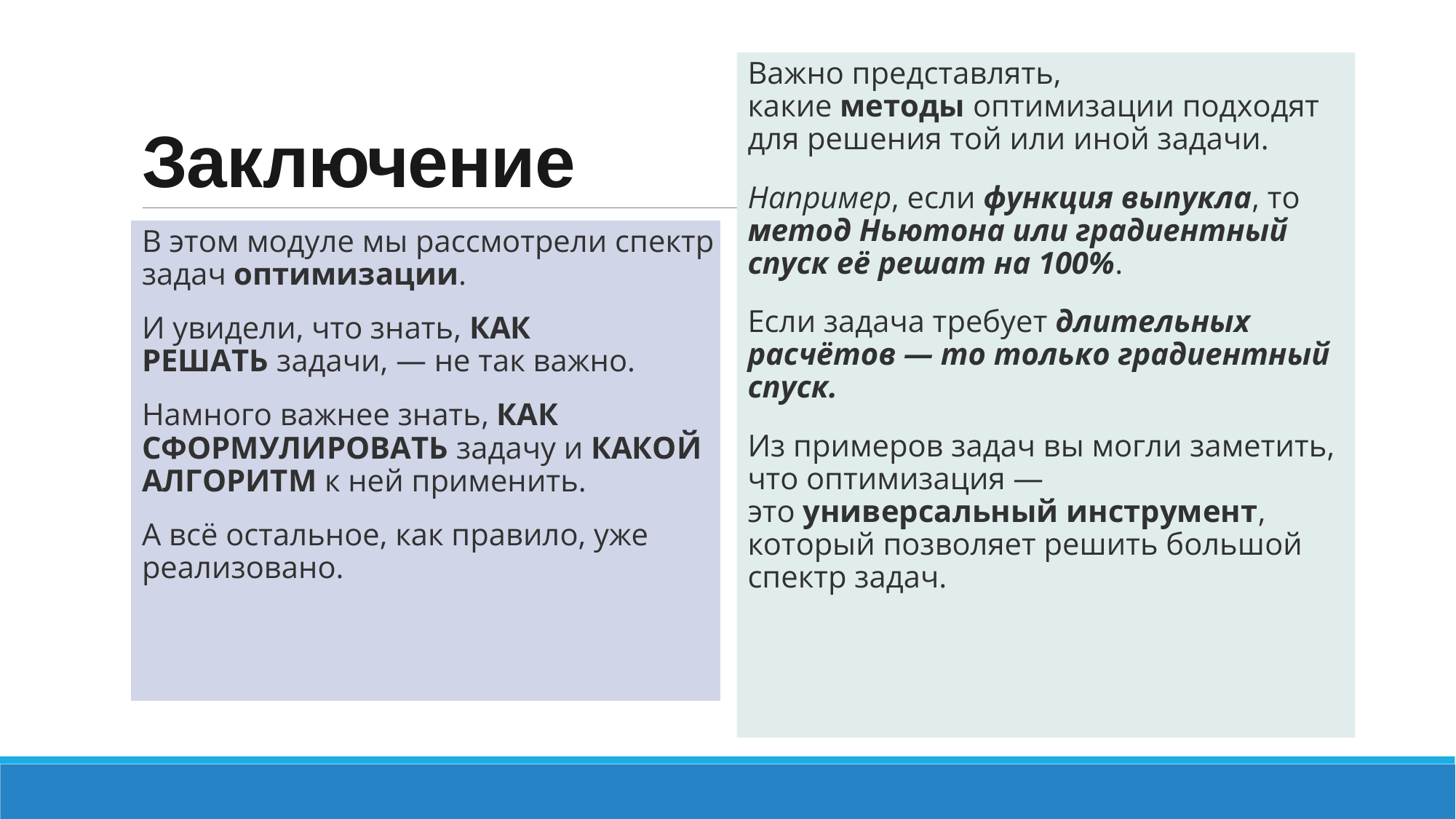

# Заключение
Важно представлять, какие методы оптимизации подходят для решения той или иной задачи.
Например, если функция выпукла, то метод Ньютона или градиентный спуск её решат на 100%.
Если задача требует длительных расчётов — то только градиентный спуск.
Из примеров задач вы могли заметить, что оптимизация — это универсальный инструмент, который позволяет решить большой спектр задач.

В этом модуле мы рассмотрели спектр задач оптимизации.
И увидели, что знать, КАК РЕШАТЬ задачи, — не так важно.
Намного важнее знать, КАК СФОРМУЛИРОВАТЬ задачу и КАКОЙ АЛГОРИТМ к ней применить.
А всё остальное, как правило, уже реализовано.